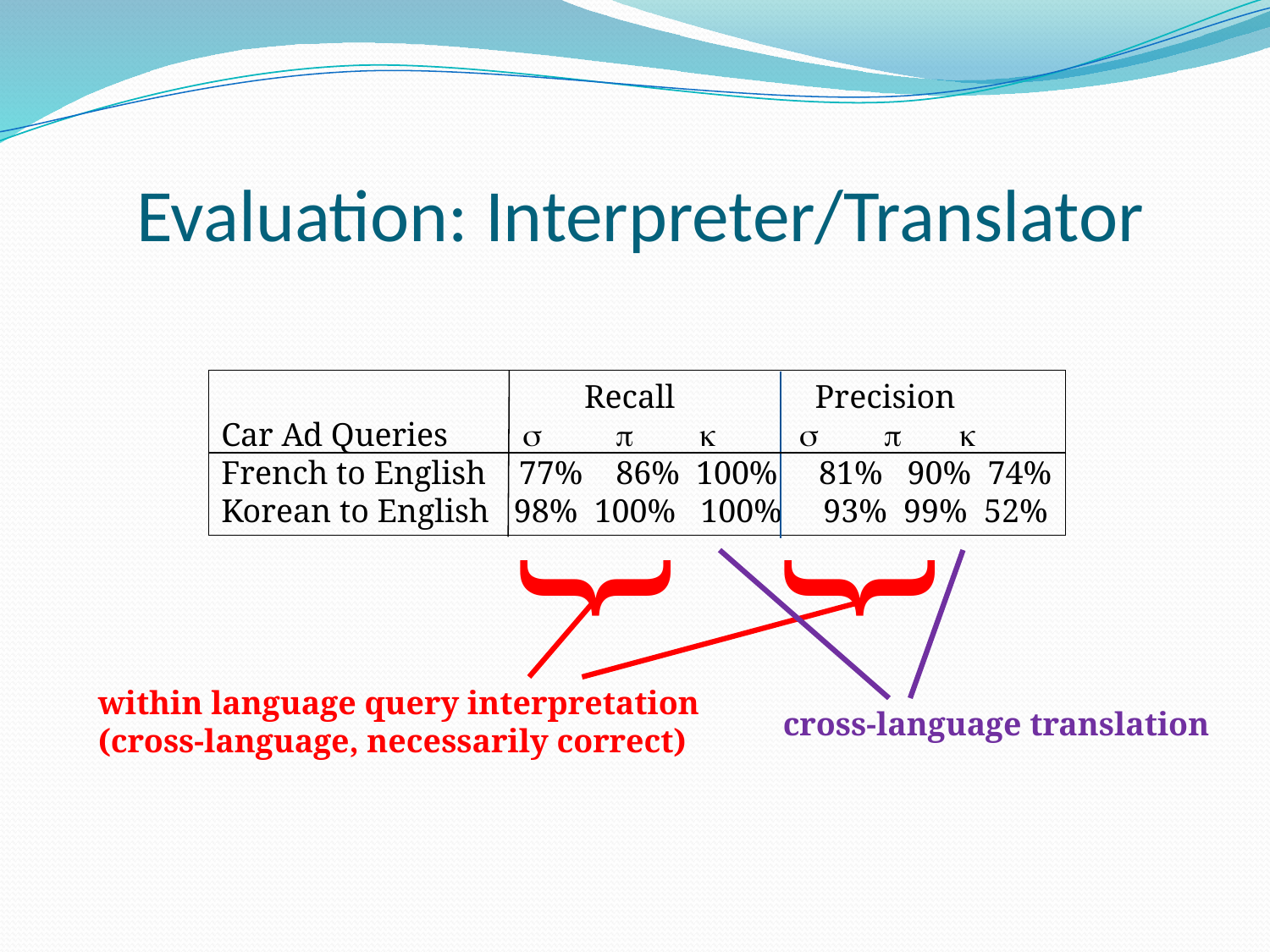

# Evaluation: Interpreter/Translator
                                            Recall                 Precision
Car Ad Queries         σ         π        κ          σ        π       κ
French to English    77%    86%  100%     81%   90%  74%
Korean to English   98%  100%   100%     93%  99%  52%
}
}
within language query interpretation
(cross-language, necessarily correct)
cross-language translation